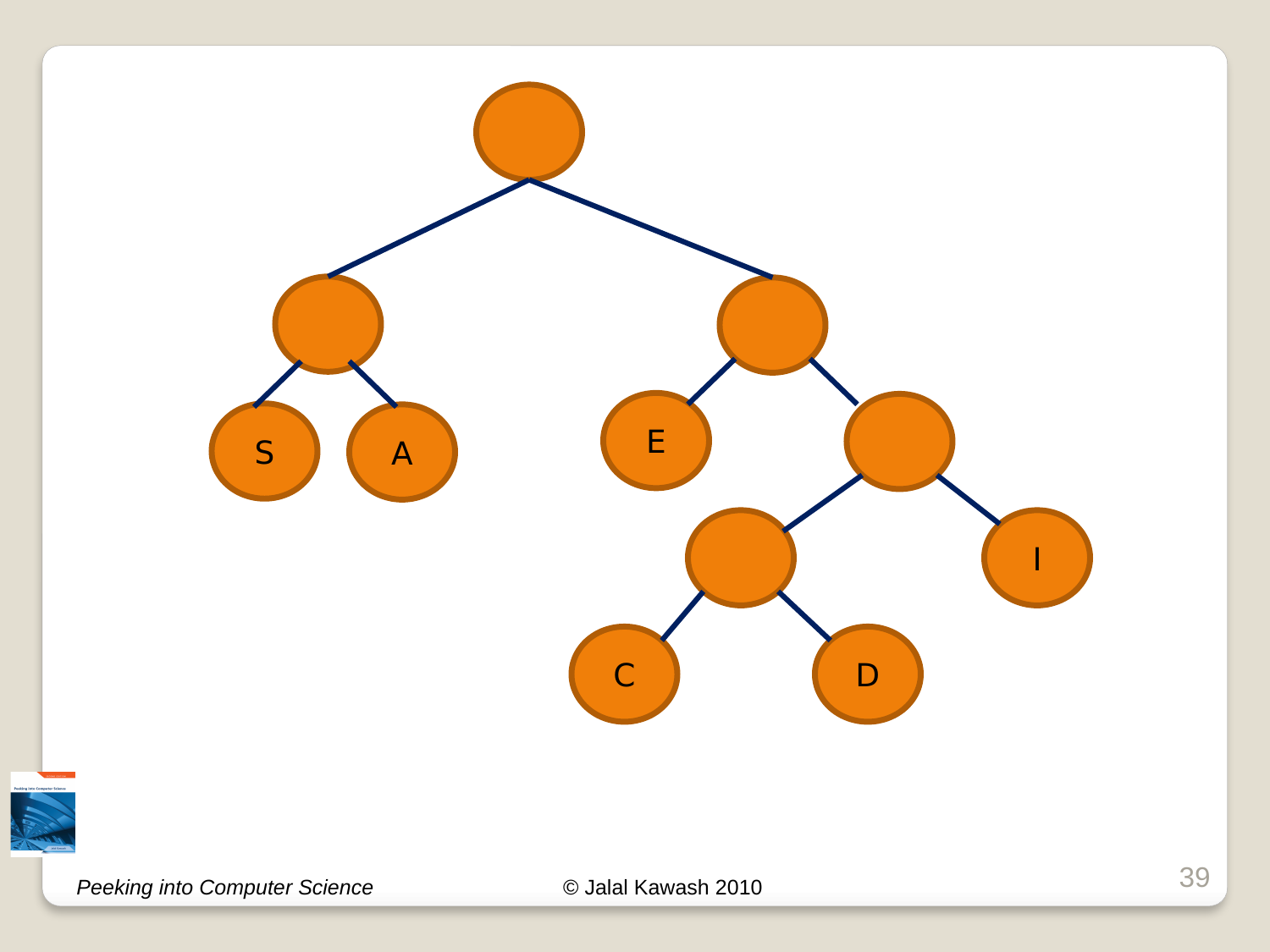

E

I
C
D
S
A
39